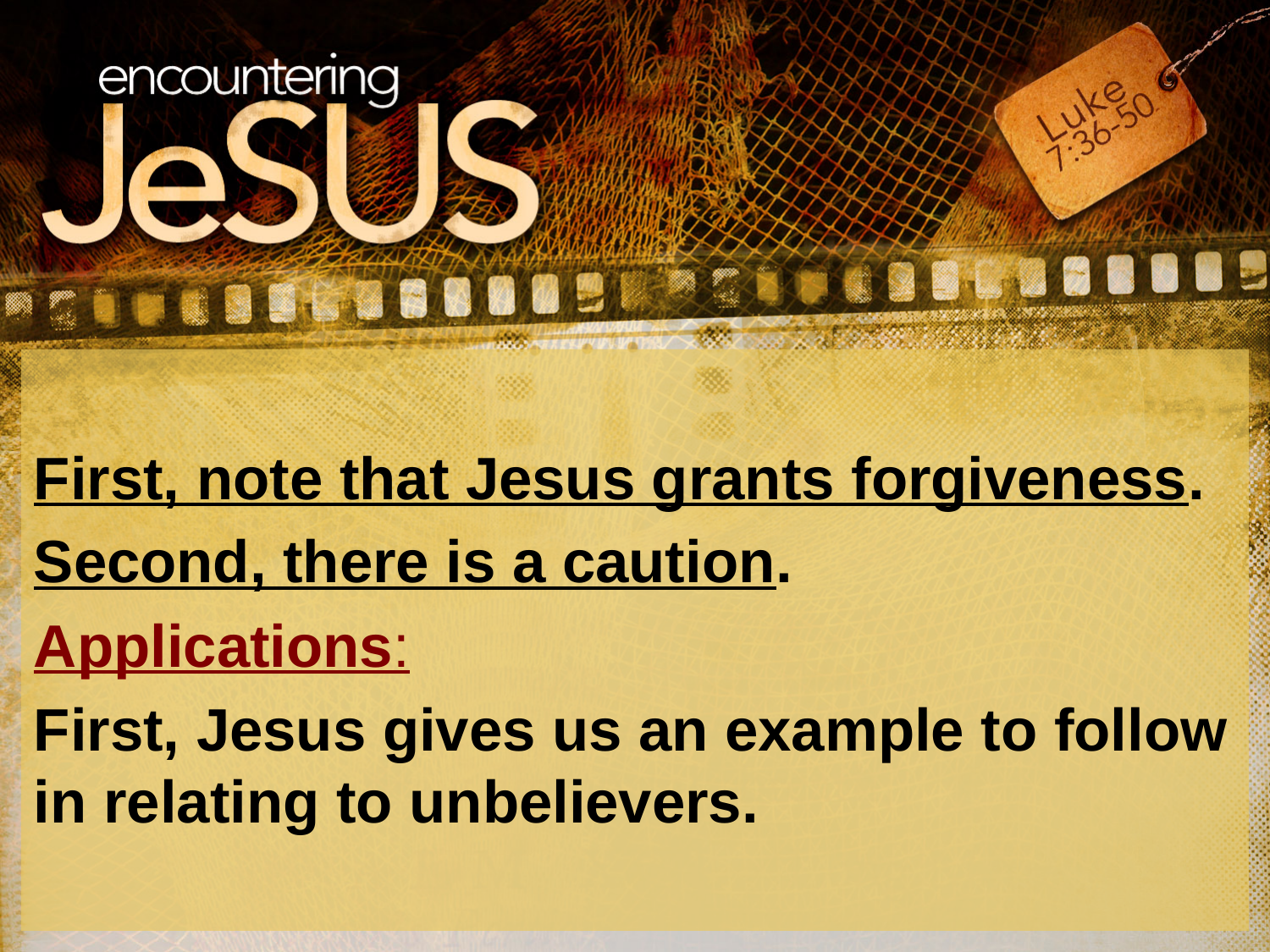

First, note that Jesus grants forgiveness.
Second, there is a caution.
Applications:
First, Jesus gives us an example to follow in relating to unbelievers.